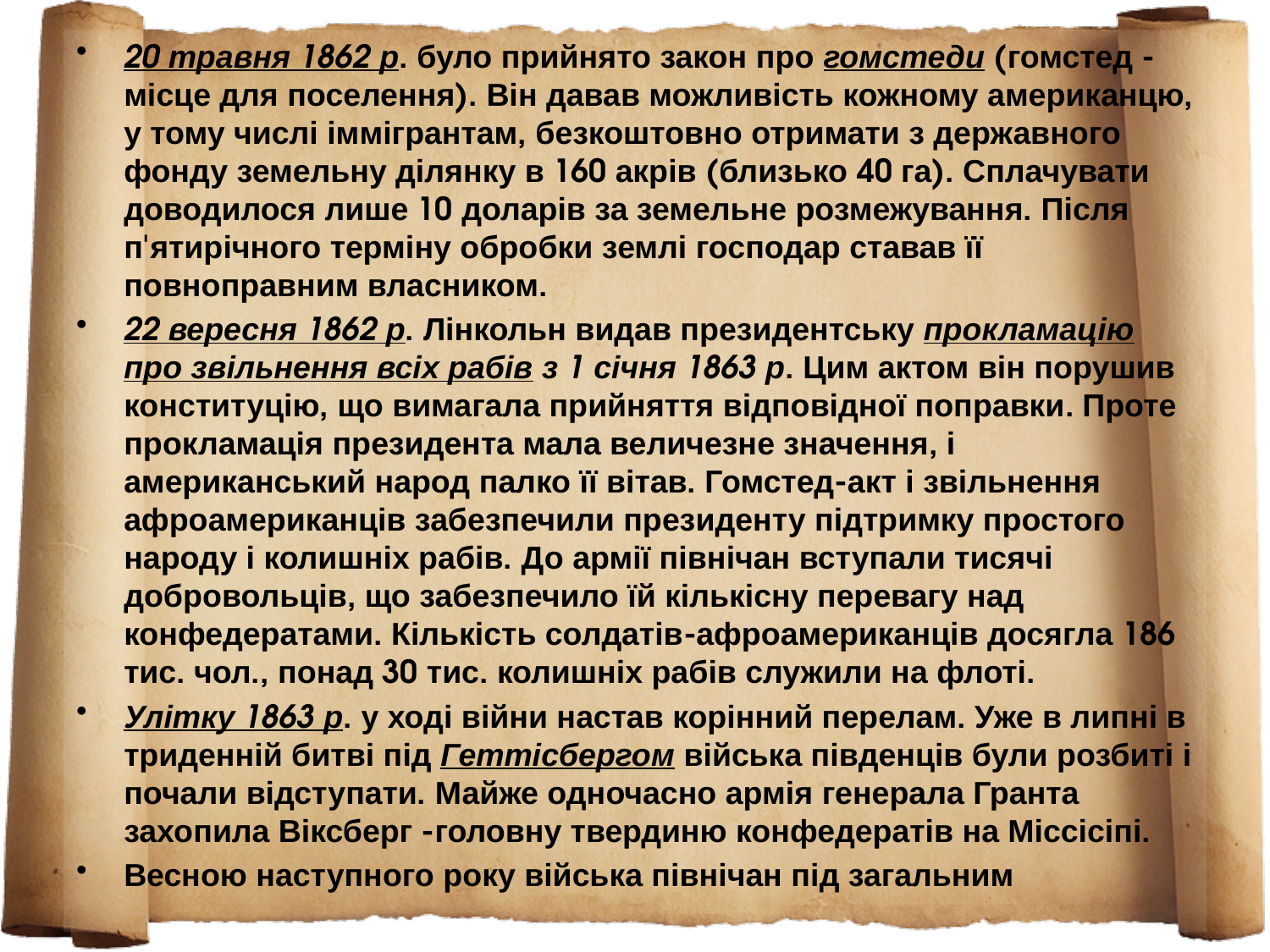

20 травня 1862 р. було прийнято закон про гомстеди (гомстед - місце для поселення). Він давав можливість кожному американцю, у тому числі іммігрантам, безкоштовно отримати з державного фонду земельну ділянку в 160 акрів (близько 40 га). Сплачувати доводилося лише 10 доларів за земельне розмежування. Після п'ятирічного терміну обробки землі господар ставав її повноправним власником.
22 вересня 1862 р. Лінкольн видав президентську прокламацію про звільнення всіх рабів з 1 січня 1863 р. Цим актом він порушив конституцію, що вимагала прийняття відповідної поправки. Проте прокламація президента мала величезне значення, і американський народ палко її вітав. Гомстед-акт і звільнення афроамериканців забезпечили президенту підтримку простого народу і колишніх рабів. До армії північан вступали тисячі добровольців, що забезпечило їй кількісну перевагу над конфедератами. Кількість солдатів-афроамериканців досягла 186 тис. чол., понад 30 тис. колишніх рабів служили на флоті.
Улітку 1863 р. у ході війни настав корінний перелам. Уже в липні в триденній битві під Геттісбергом війська південців були розбиті і почали відступати. Майже одночасно армія генерала Гранта захопила Віксберг -головну твердиню конфедератів на Міссісіпі.
Весною наступного року війська північан під загальним